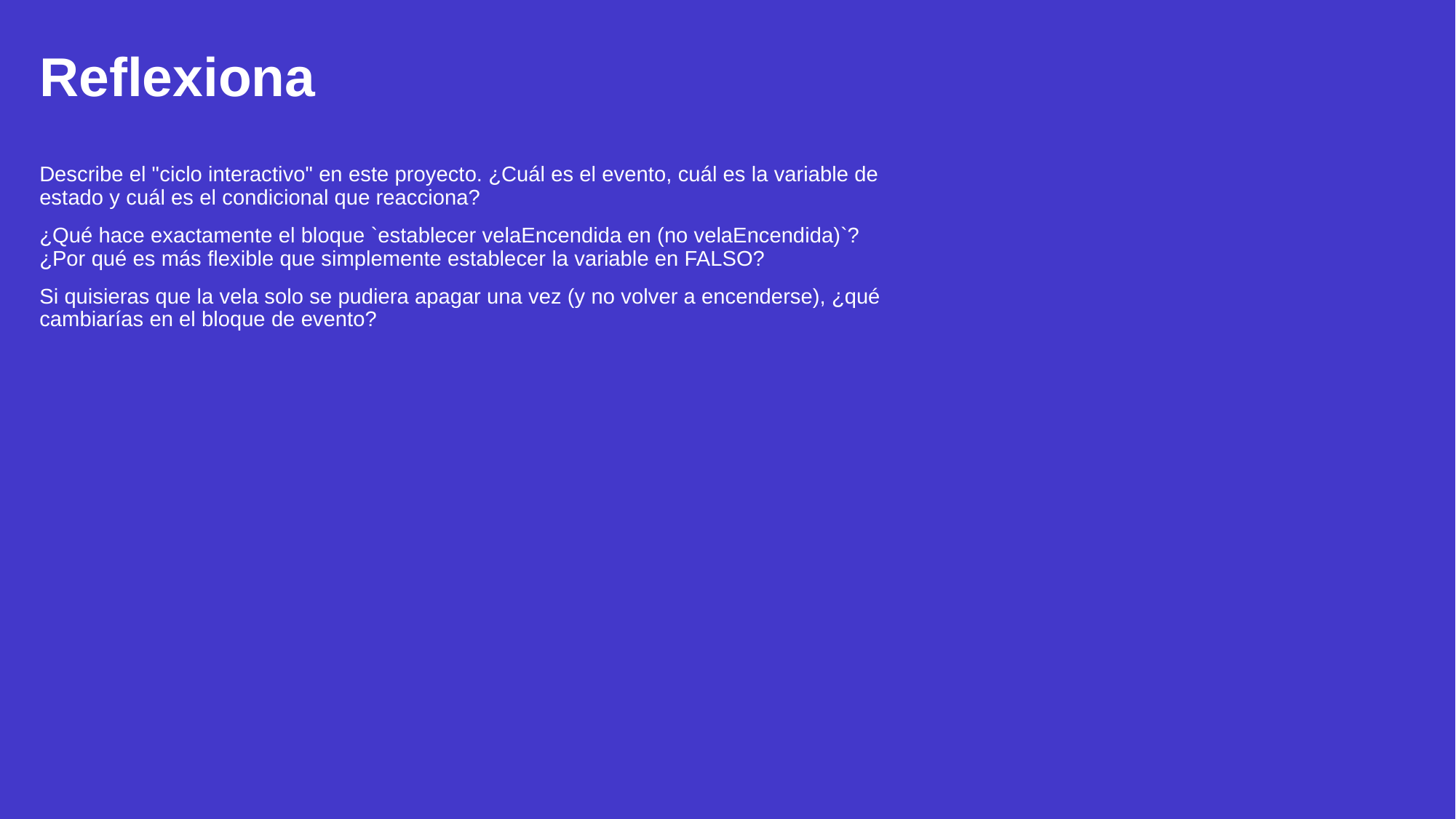

# Reflexiona
Describe el "ciclo interactivo" en este proyecto. ¿Cuál es el evento, cuál es la variable de estado y cuál es el condicional que reacciona?
¿Qué hace exactamente el bloque `establecer velaEncendida en (no velaEncendida)`? ¿Por qué es más flexible que simplemente establecer la variable en FALSO?
Si quisieras que la vela solo se pudiera apagar una vez (y no volver a encenderse), ¿qué cambiarías en el bloque de evento?